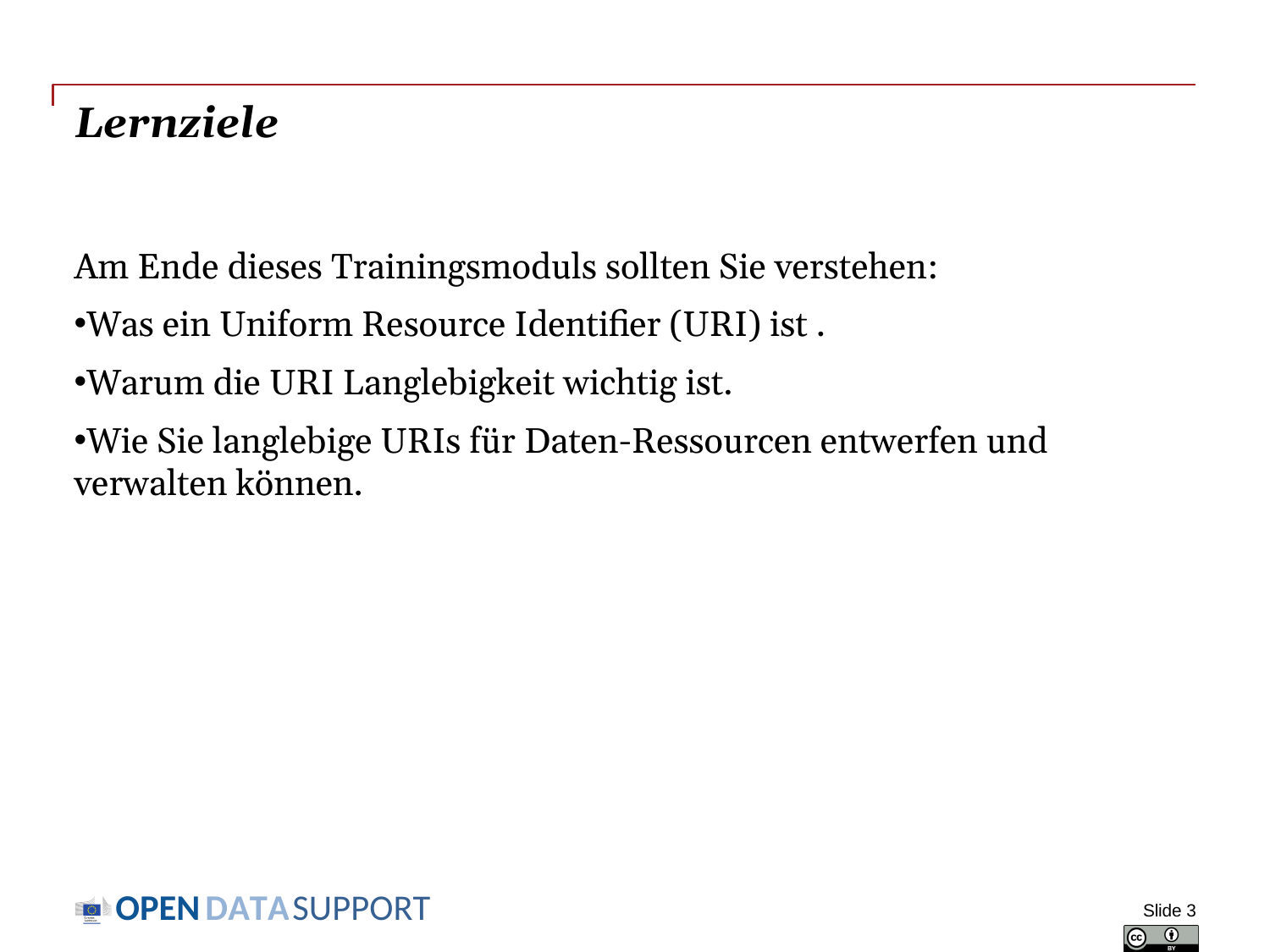

# Lernziele
Am Ende dieses Trainingsmoduls sollten Sie verstehen:
Was ein Uniform Resource Identifier (URI) ist .
Warum die URI Langlebigkeit wichtig ist.
Wie Sie langlebige URIs für Daten-Ressourcen entwerfen und verwalten können.
Slide 3